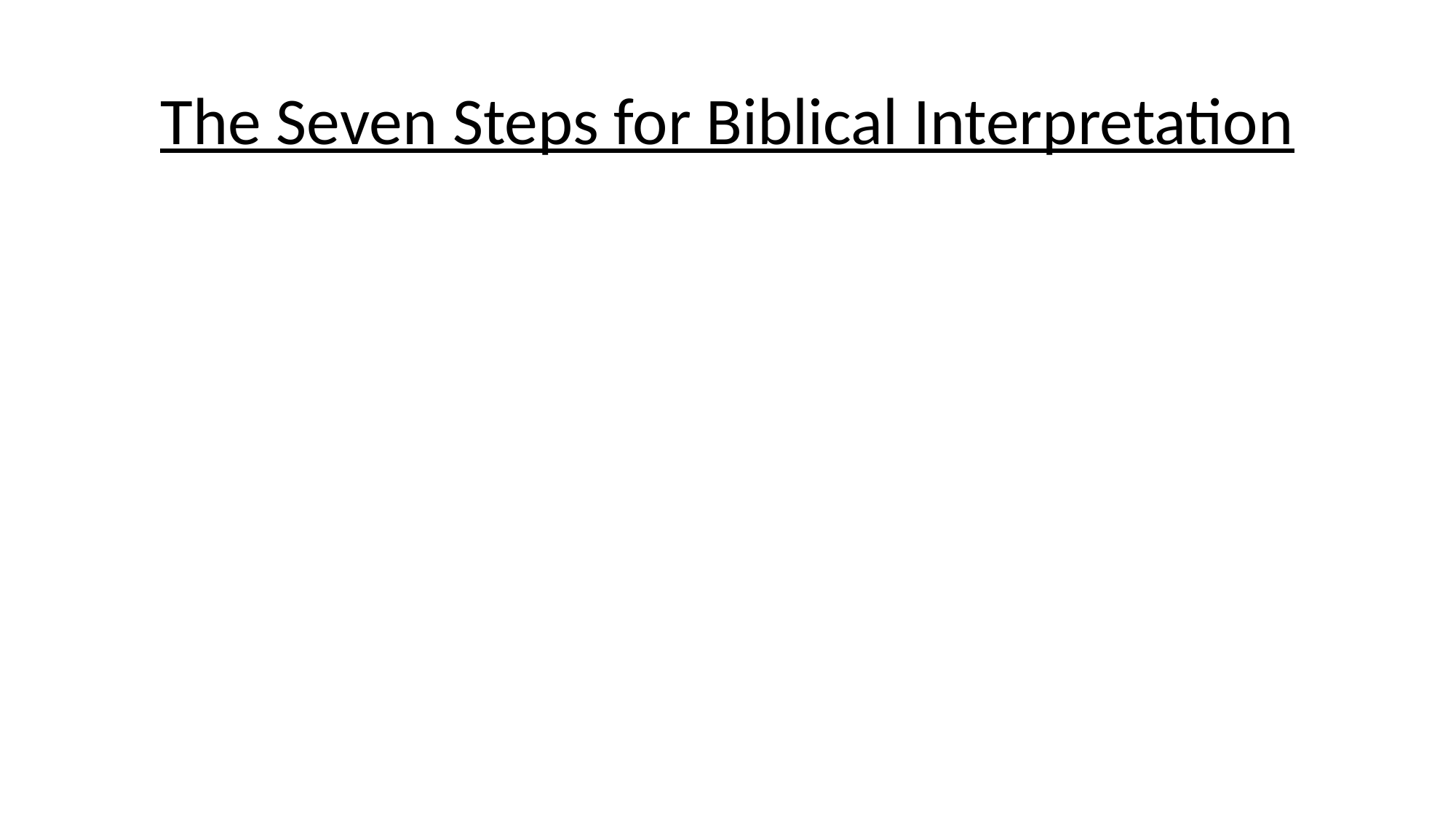

# The Seven Steps for Biblical Interpretation